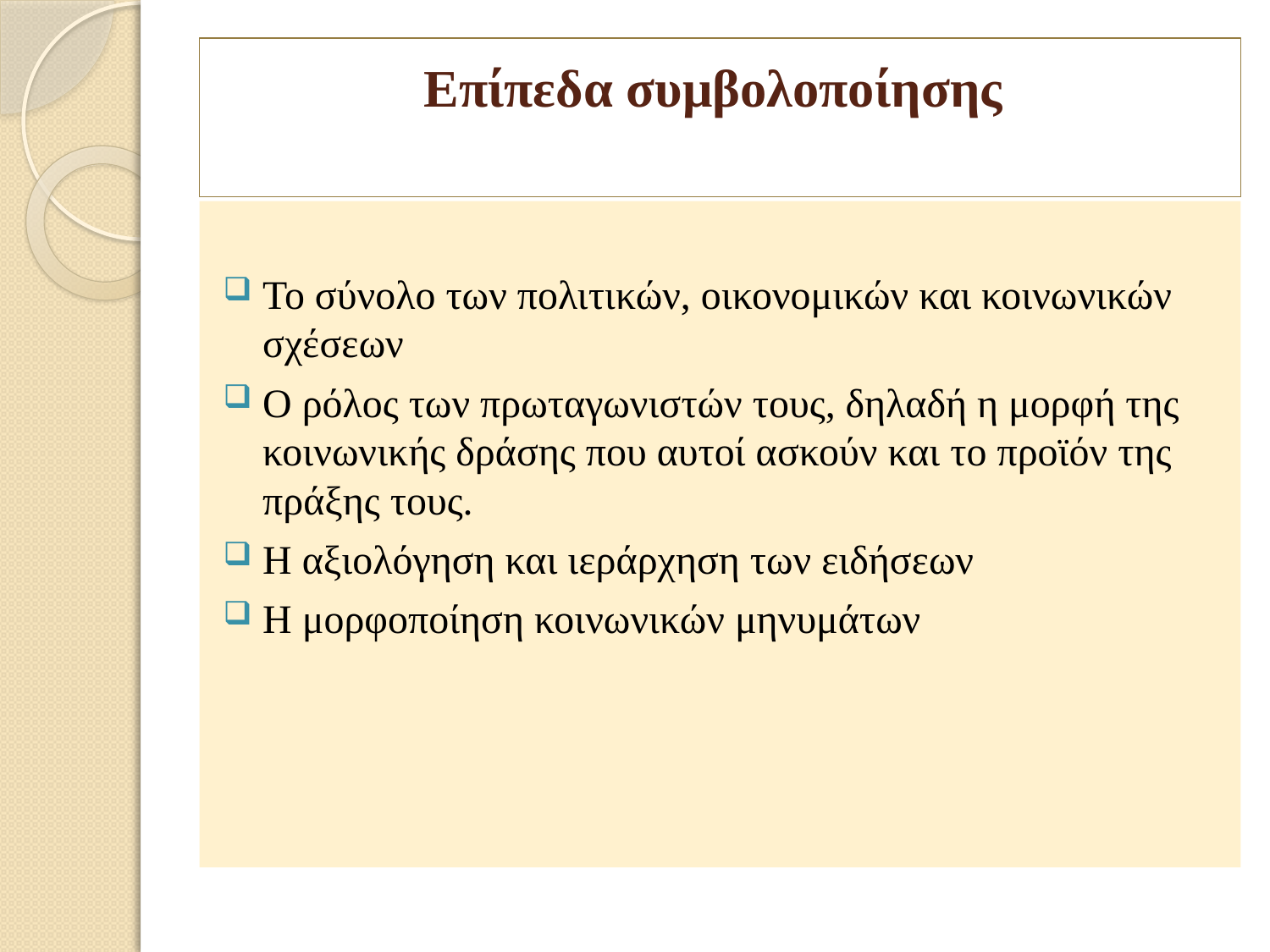

# Επίπεδα συμβολοποίησης

Το σύνολο των πολιτικών, οικονομικών και κοινωνικών σχέσεων
Ο ρόλος των πρωταγωνιστών τους, δηλαδή η μορφή της κοινωνικής δράσης που αυτοί ασκούν και το προϊόν της πράξης τους.
Η αξιολόγηση και ιεράρχηση των ειδήσεων
Η μορφοποίηση κοινωνικών μηνυμάτων